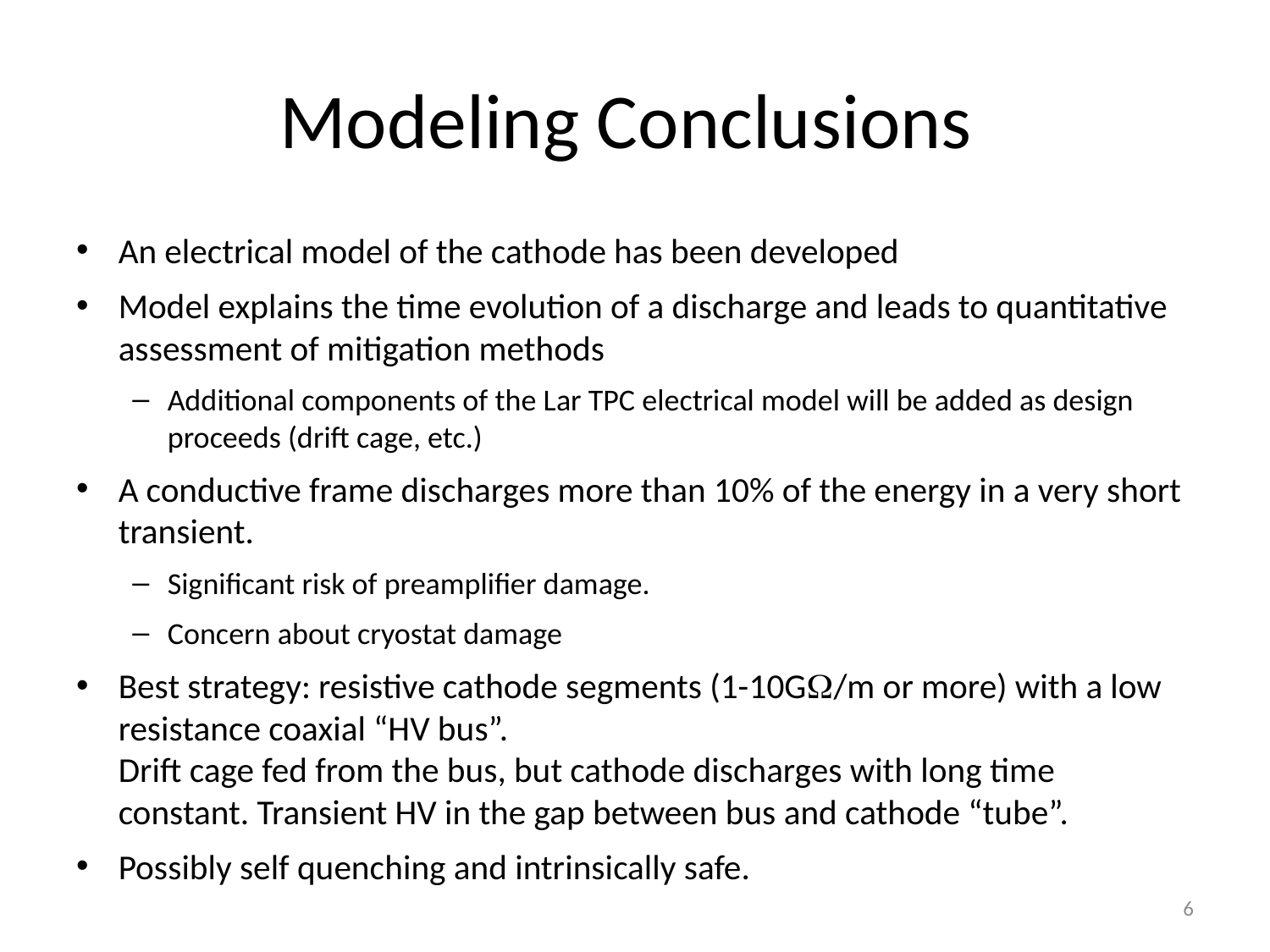

# Modeling Conclusions
An electrical model of the cathode has been developed
Model explains the time evolution of a discharge and leads to quantitative assessment of mitigation methods
Additional components of the Lar TPC electrical model will be added as design proceeds (drift cage, etc.)
A conductive frame discharges more than 10% of the energy in a very short transient.
Significant risk of preamplifier damage.
Concern about cryostat damage
Best strategy: resistive cathode segments (1-10GΩ/m or more) with a low resistance coaxial “HV bus”.
Drift cage fed from the bus, but cathode discharges with long time constant. Transient HV in the gap between bus and cathode “tube”.
Possibly self quenching and intrinsically safe.

6